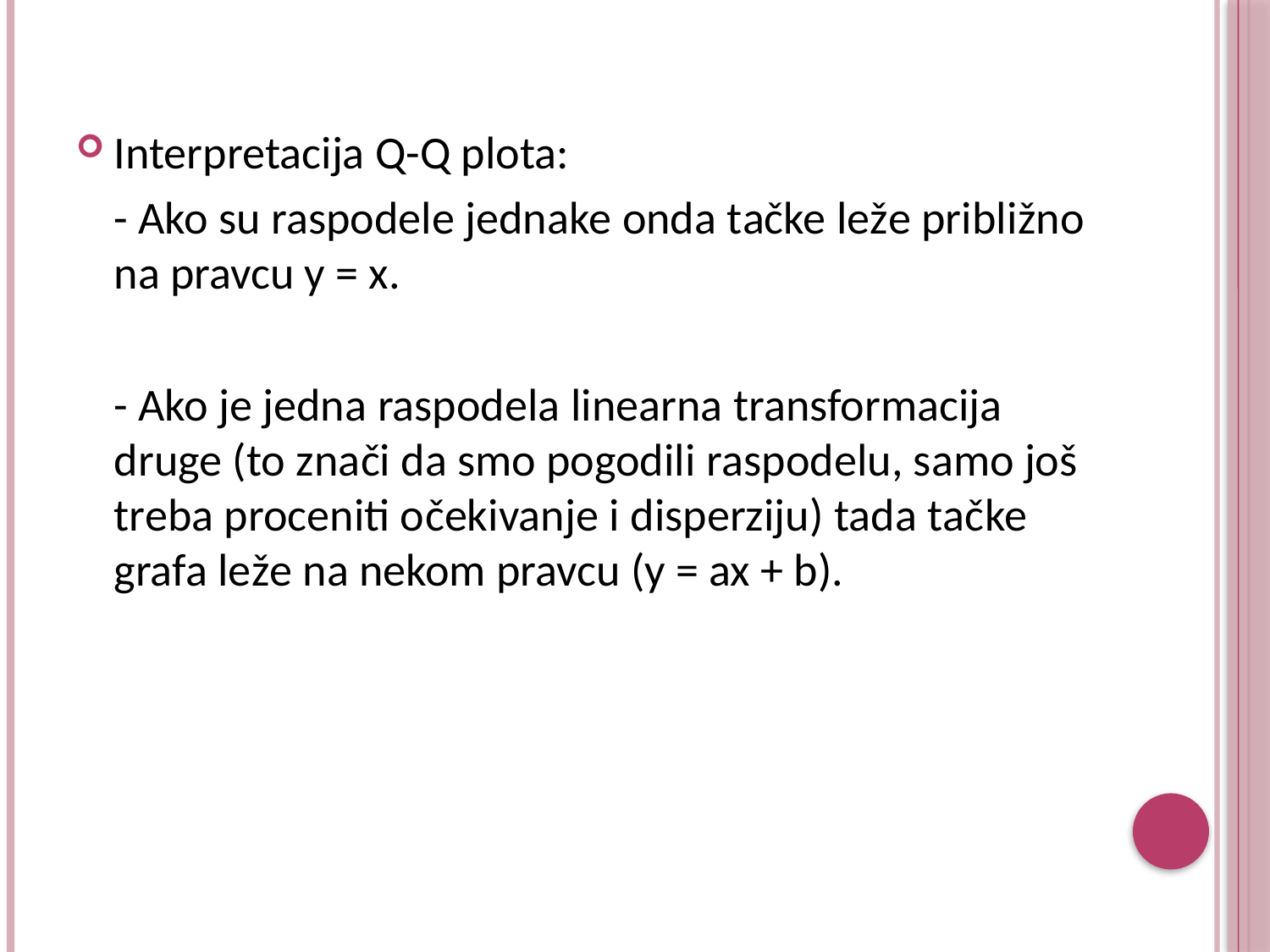

Interpretacija Q-Q plota:
	- Ako su raspodele jednake onda tačke leže približno na pravcu y = x.

	- Ako je jedna raspodela linearna transformacija druge (to znači da smo pogodili raspodelu, samo još treba proceniti očekivanje i disperziju) tada tačke grafa leže na nekom pravcu (y = ax + b).